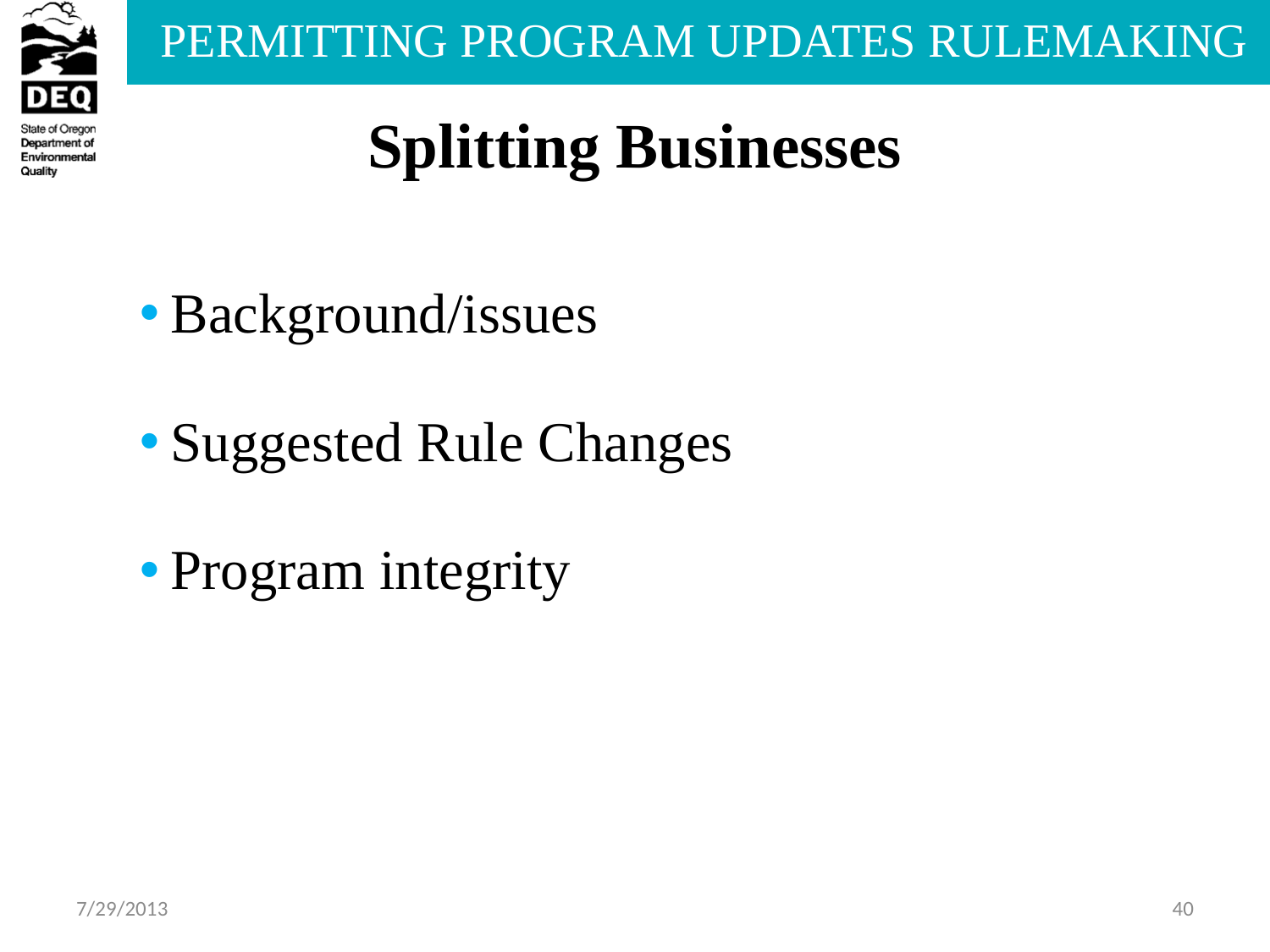

# Splitting Businesses
Background/issues

Suggested Rule Changes

Program integrity
7/29/2013
40